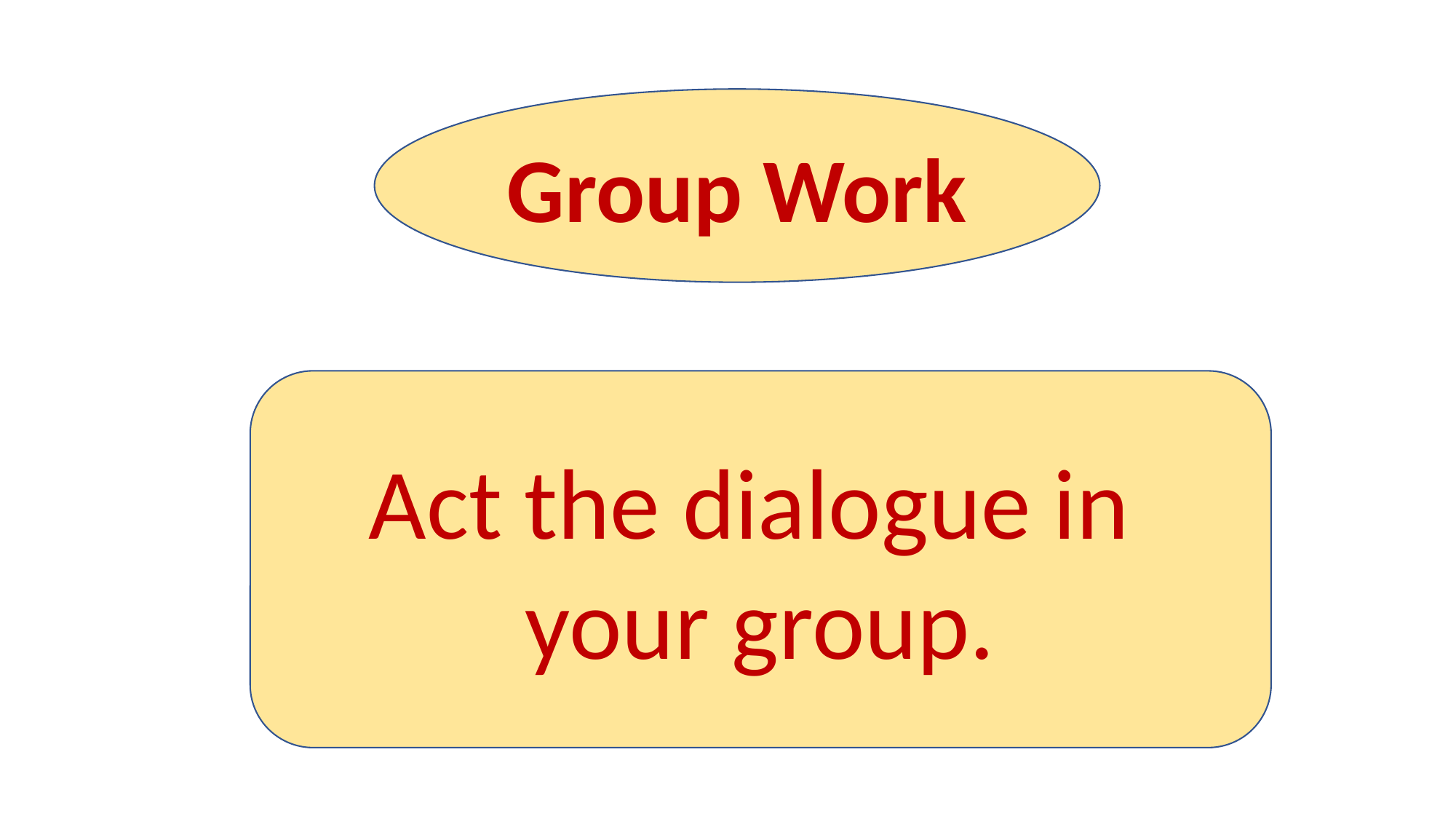

Group Work
Act the dialogue in  your group.